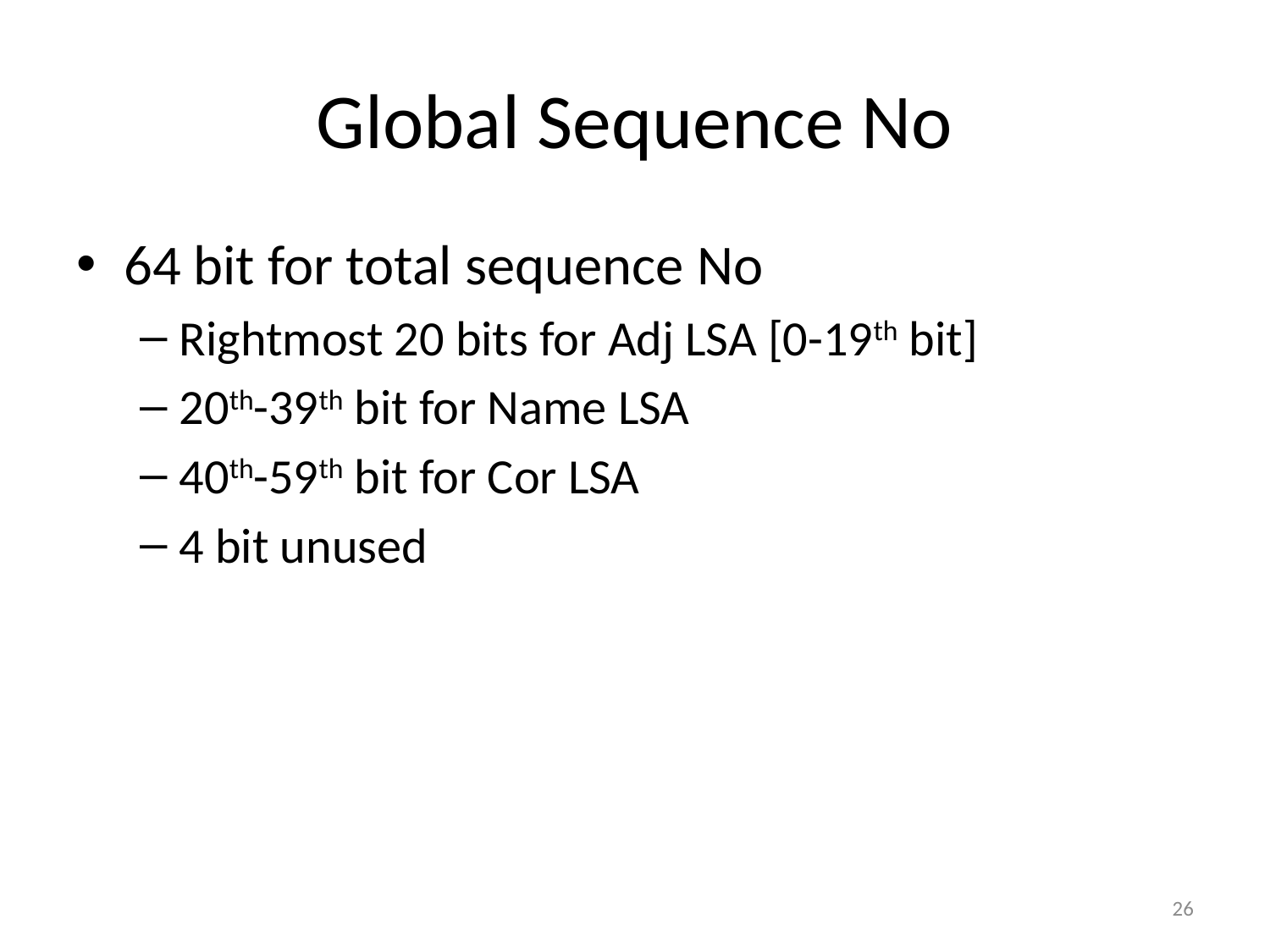

# Global Sequence No
64 bit for total sequence No
Rightmost 20 bits for Adj LSA [0-19th bit]
20th-39th bit for Name LSA
40th-59th bit for Cor LSA
4 bit unused
26